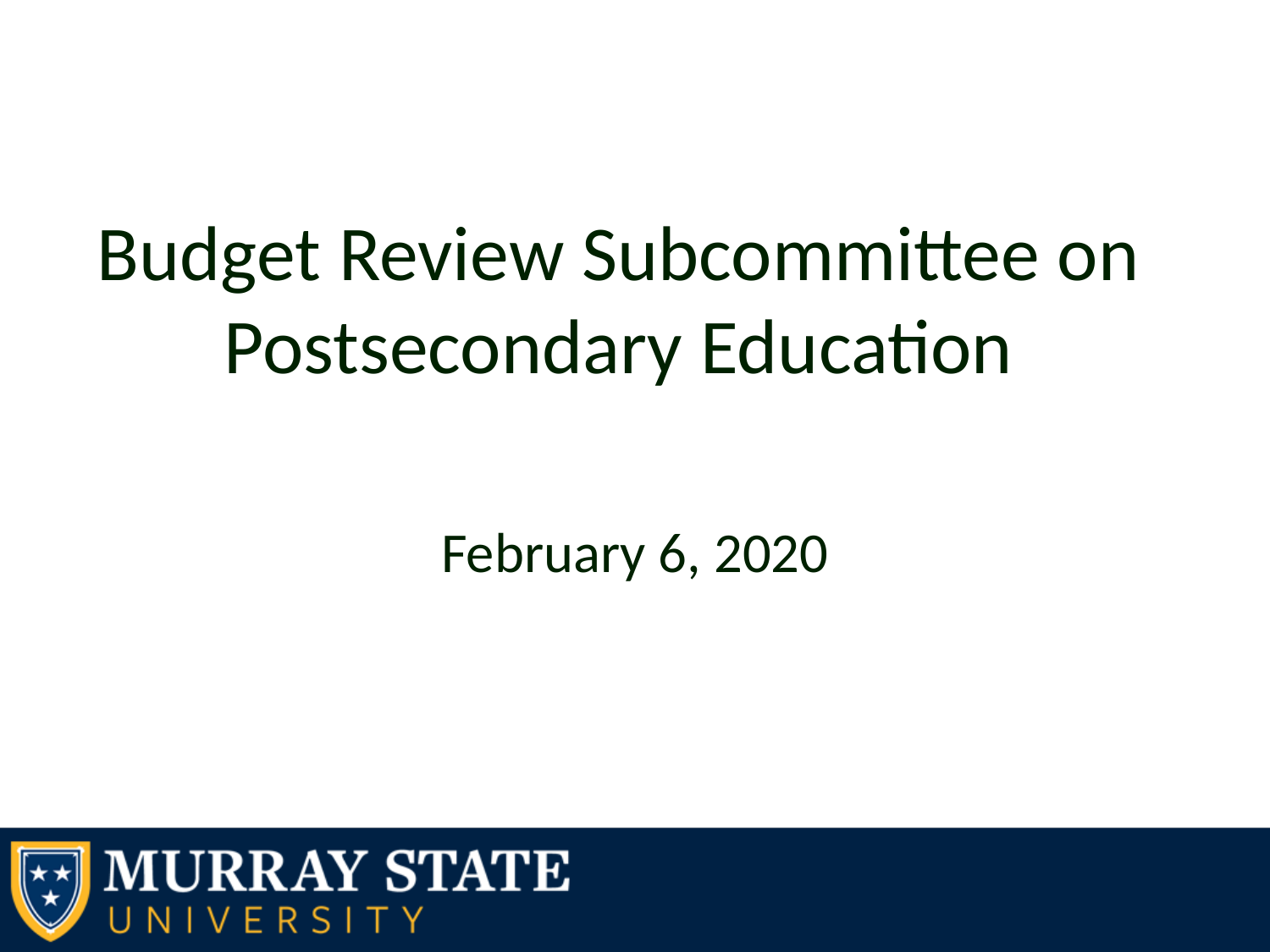

# Budget Review Subcommittee on Postsecondary Education
February 6, 2020